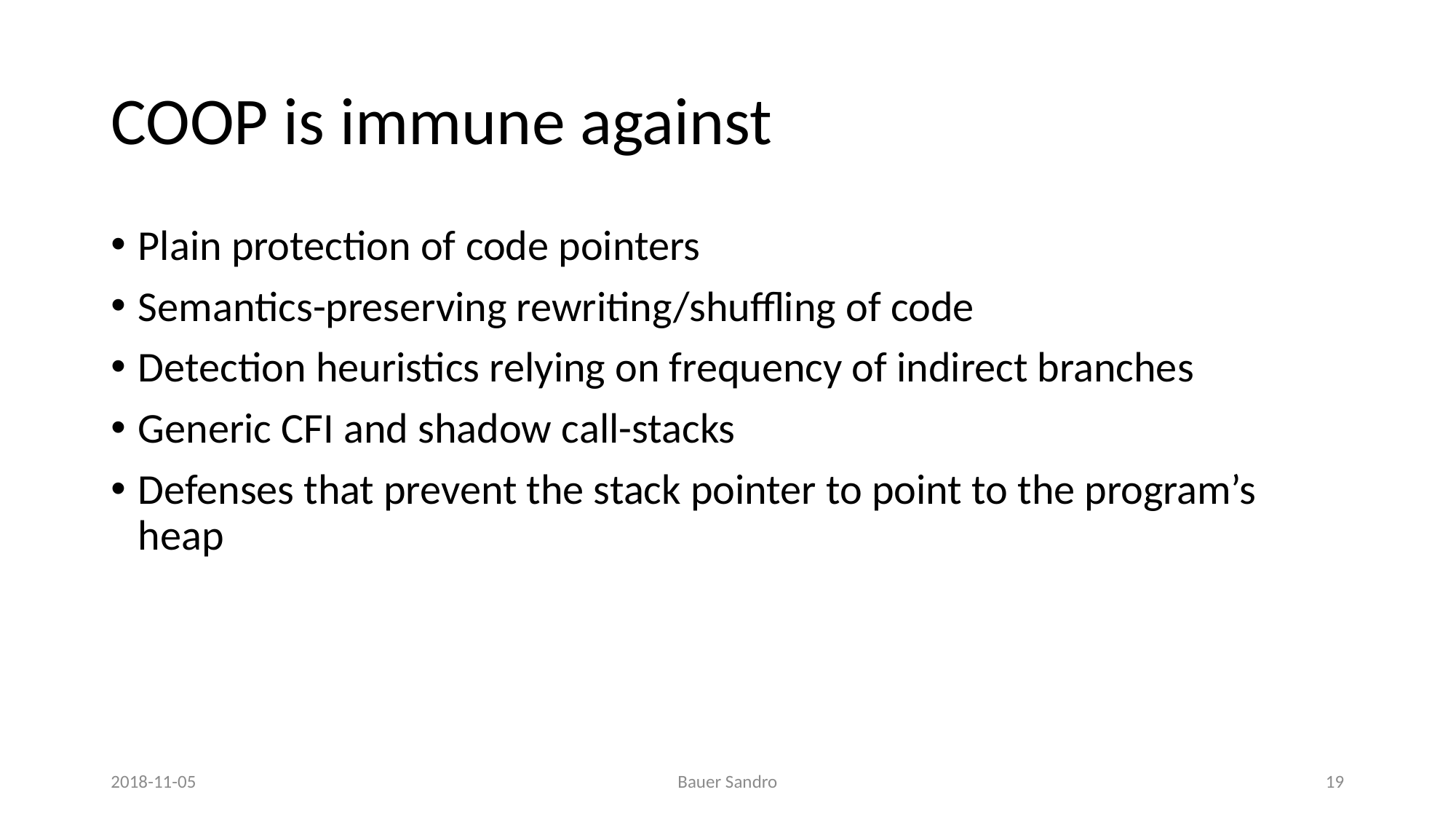

# COOP is immune against
Plain protection of code pointers
Semantics-preserving rewriting/shuffling of code
Detection heuristics relying on frequency of indirect branches
Generic CFI and shadow call-stacks
Defenses that prevent the stack pointer to point to the program’s heap
2018-11-05
Bauer Sandro
19